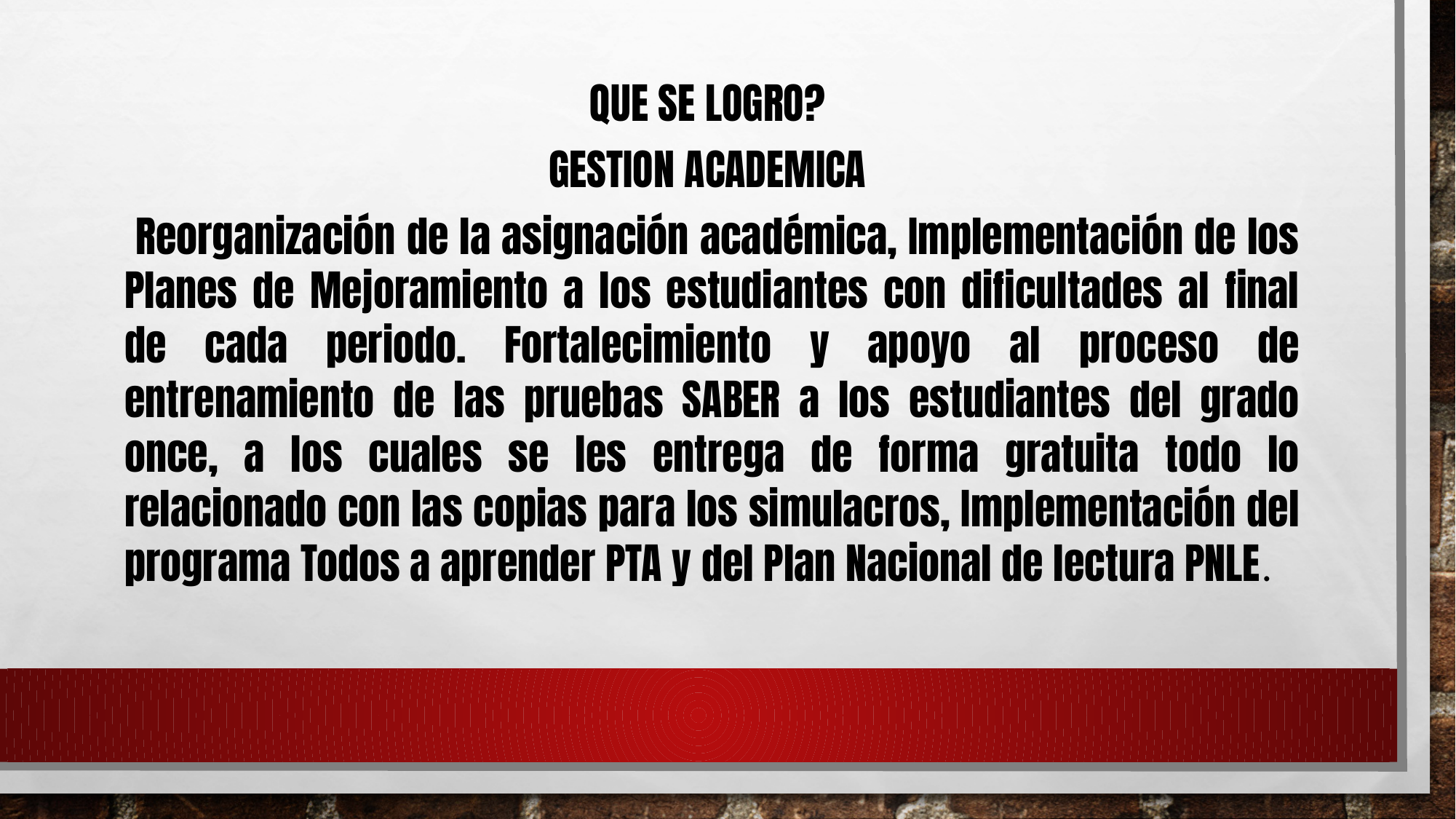

QUE SE LOGRO?
GESTION ACADEMICA
 Reorganización de la asignación académica, Implementación de los Planes de Mejoramiento a los estudiantes con dificultades al final de cada periodo. Fortalecimiento y apoyo al proceso de entrenamiento de las pruebas SABER a los estudiantes del grado once, a los cuales se les entrega de forma gratuita todo lo relacionado con las copias para los simulacros, Implementación del programa Todos a aprender PTA y del Plan Nacional de lectura PNLE.